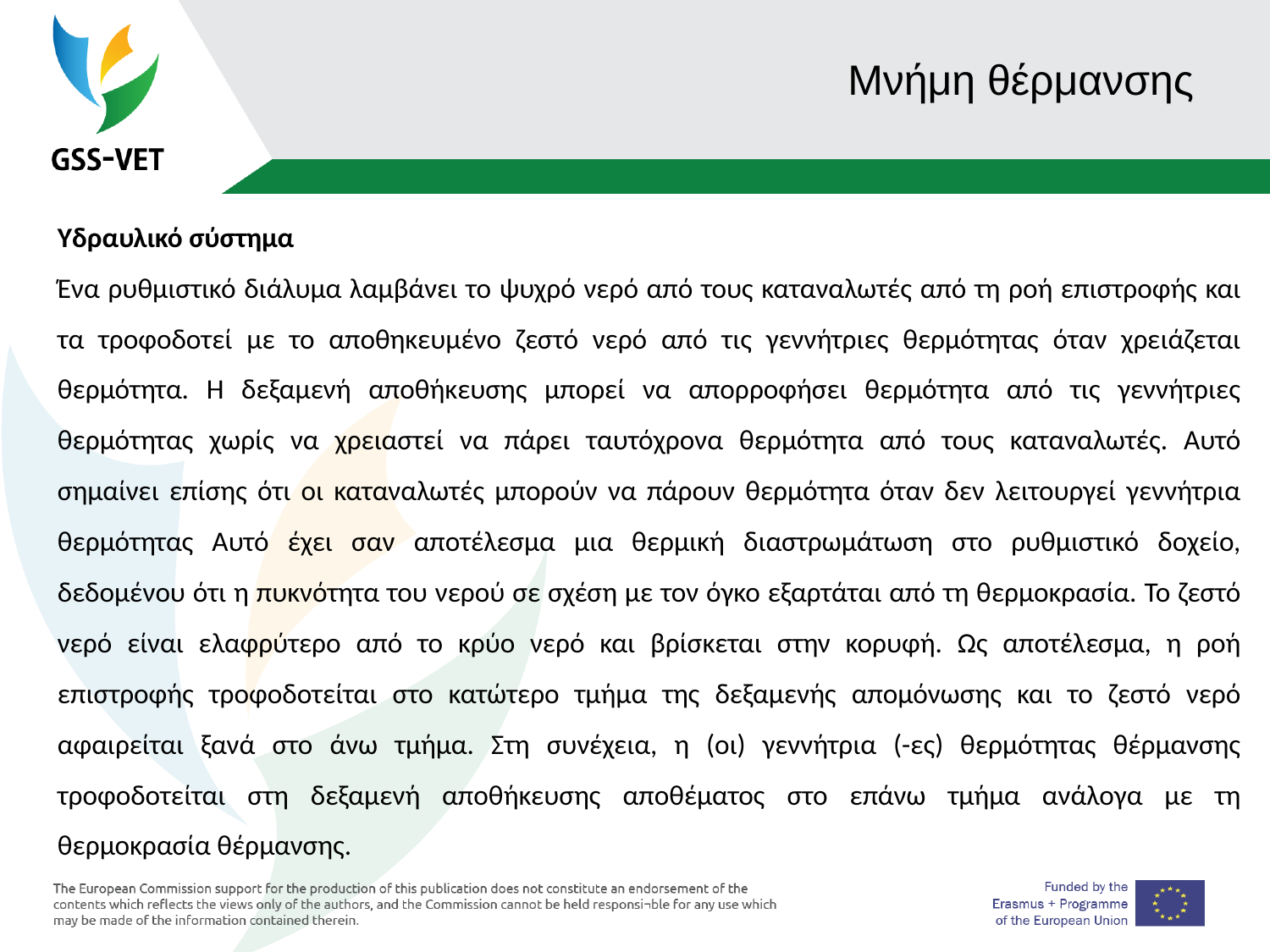

# Μνήμη θέρμανσης
Υδραυλικό σύστημα
Ένα ρυθμιστικό διάλυμα λαμβάνει το ψυχρό νερό από τους καταναλωτές από τη ροή επιστροφής και τα τροφοδοτεί με το αποθηκευμένο ζεστό νερό από τις γεννήτριες θερμότητας όταν χρειάζεται θερμότητα. Η δεξαμενή αποθήκευσης μπορεί να απορροφήσει θερμότητα από τις γεννήτριες θερμότητας χωρίς να χρειαστεί να πάρει ταυτόχρονα θερμότητα από τους καταναλωτές. Αυτό σημαίνει επίσης ότι οι καταναλωτές μπορούν να πάρουν θερμότητα όταν δεν λειτουργεί γεννήτρια θερμότητας Αυτό έχει σαν αποτέλεσμα μια θερμική διαστρωμάτωση στο ρυθμιστικό δοχείο, δεδομένου ότι η πυκνότητα του νερού σε σχέση με τον όγκο εξαρτάται από τη θερμοκρασία. Το ζεστό νερό είναι ελαφρύτερο από το κρύο νερό και βρίσκεται στην κορυφή. Ως αποτέλεσμα, η ροή επιστροφής τροφοδοτείται στο κατώτερο τμήμα της δεξαμενής απομόνωσης και το ζεστό νερό αφαιρείται ξανά στο άνω τμήμα. Στη συνέχεια, η (οι) γεννήτρια (-ες) θερμότητας θέρμανσης τροφοδοτείται στη δεξαμενή αποθήκευσης αποθέματος στο επάνω τμήμα ανάλογα με τη θερμοκρασία θέρμανσης.